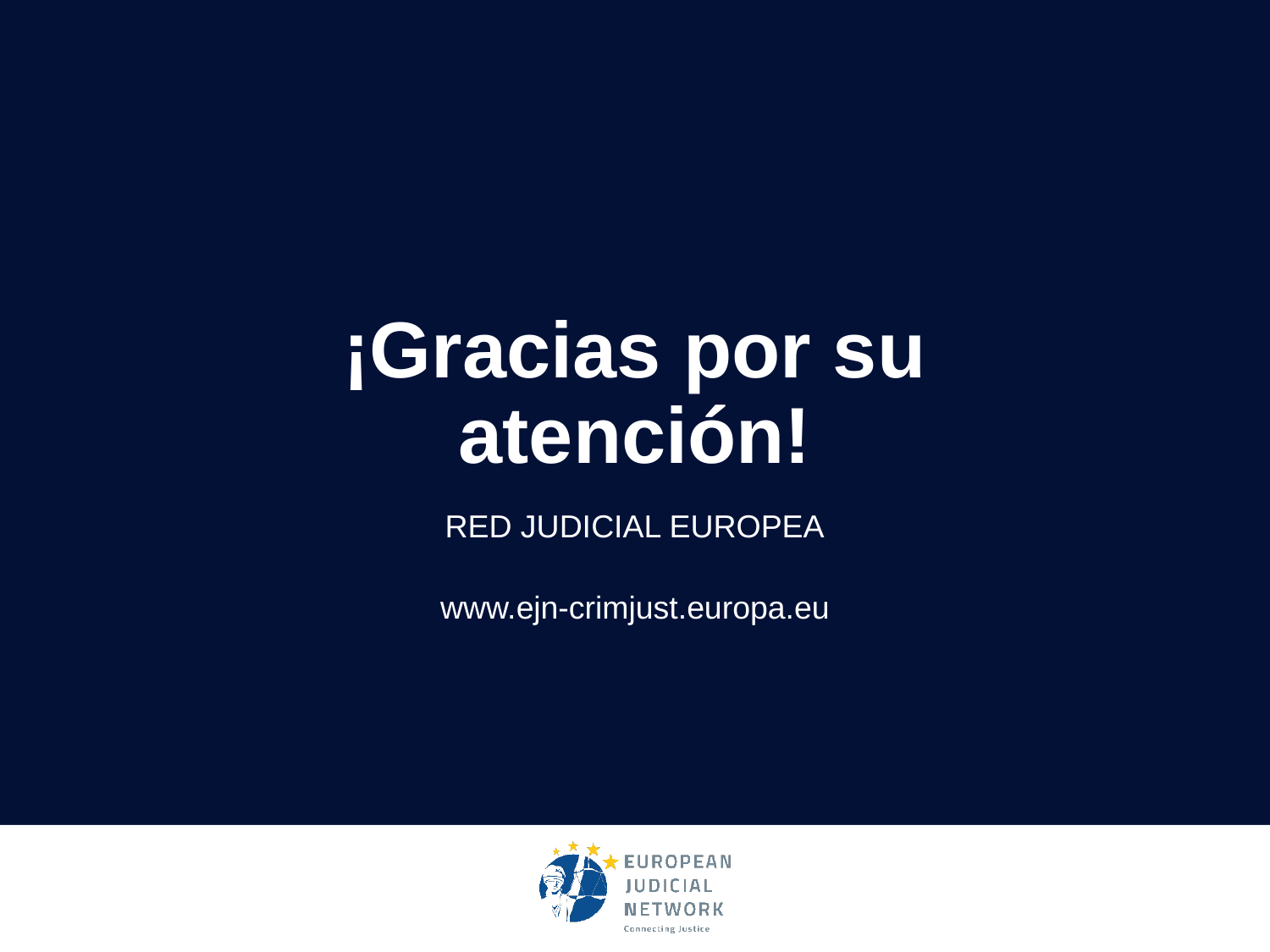

# ¡Gracias por su atención!
RED JUDICIAL EUROPEA
www.ejn-crimjust.europa.eu